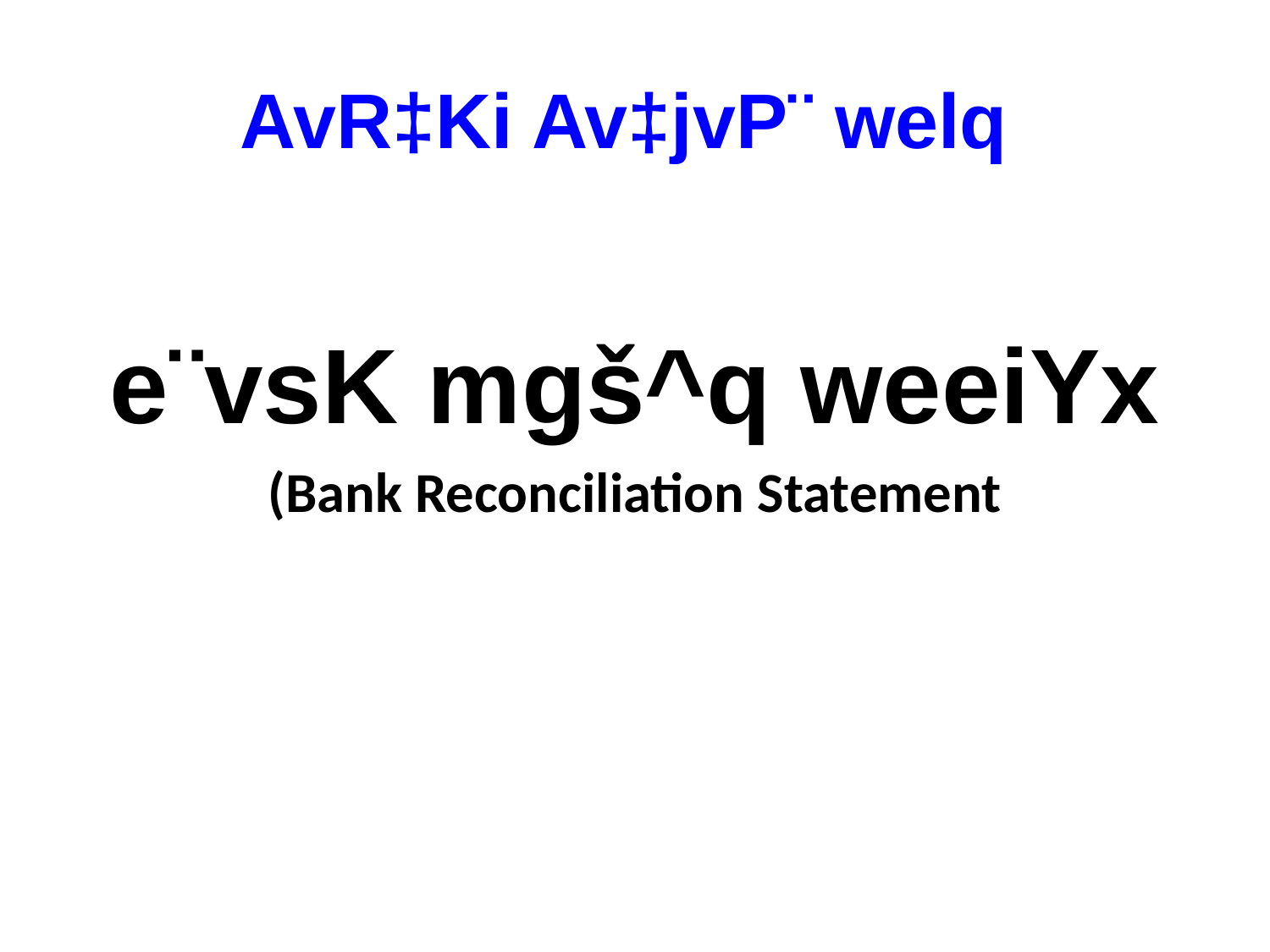

# AvR‡Ki Av‡jvP¨ welq

e¨vsK mgš^q weeiYx
(Bank Reconciliation Statement